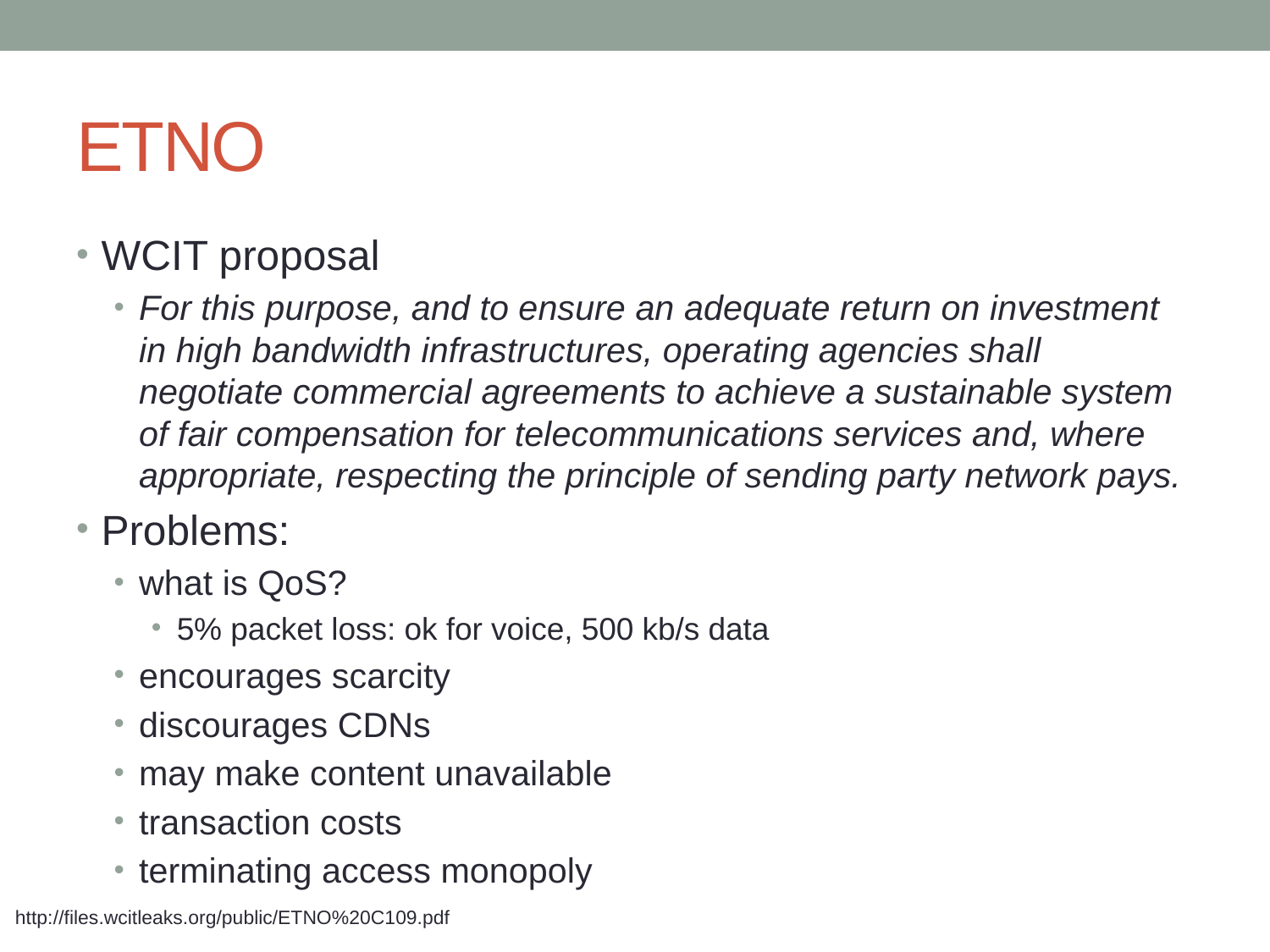

# ETNO
WCIT proposal
For this purpose, and to ensure an adequate return on investment in high bandwidth infrastructures, operating agencies shall negotiate commercial agreements to achieve a sustainable system of fair compensation for telecommunications services and, where appropriate, respecting the principle of sending party network pays.
Problems:
what is QoS?
5% packet loss: ok for voice, 500 kb/s data
encourages scarcity
discourages CDNs
may make content unavailable
transaction costs
terminating access monopoly
http://files.wcitleaks.org/public/ETNO%20C109.pdf